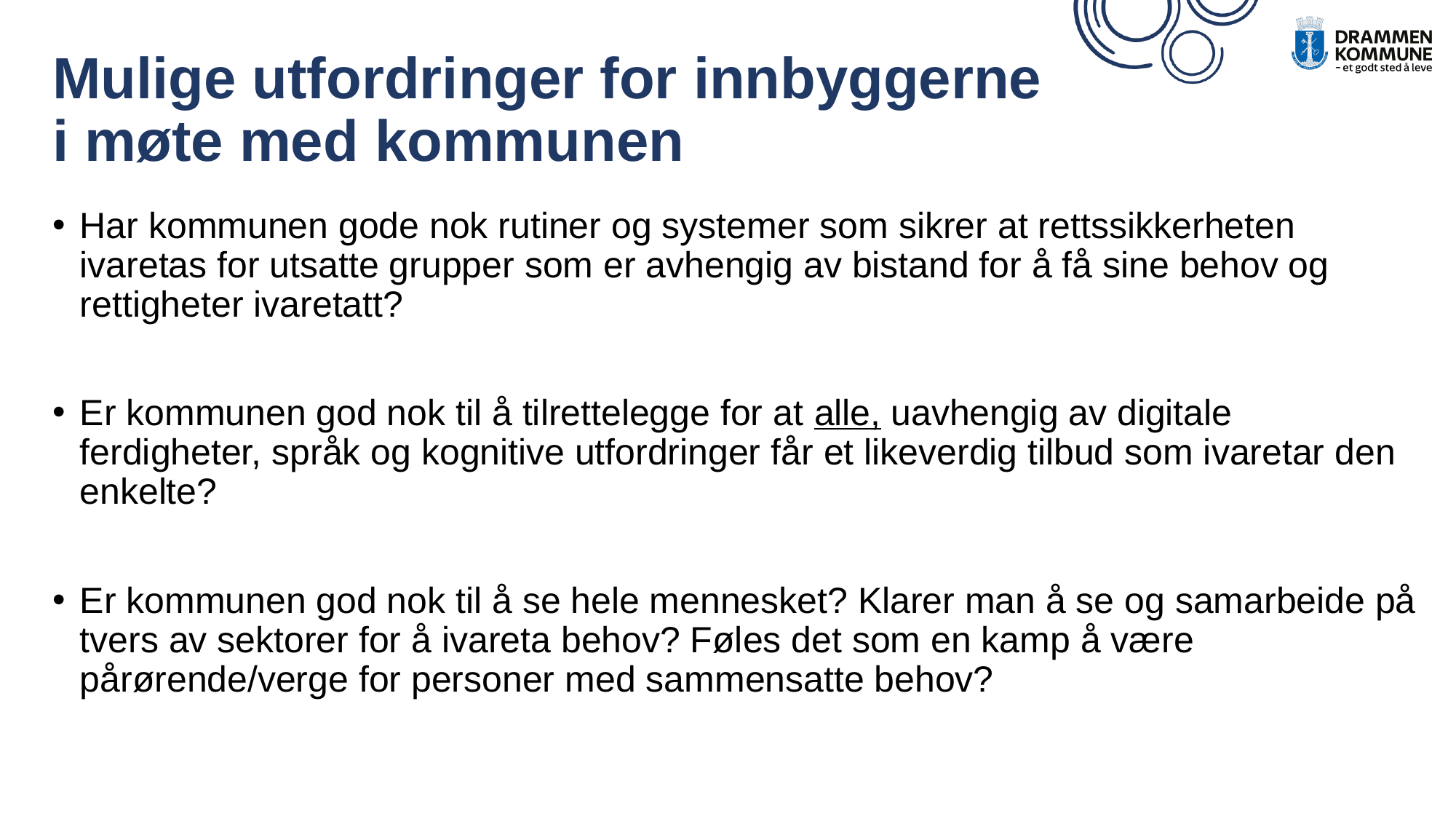

# Mulige utfordringer for innbyggerne i møte med kommunen
Har kommunen gode nok rutiner og systemer som sikrer at rettssikkerheten ivaretas for utsatte grupper som er avhengig av bistand for å få sine behov og rettigheter ivaretatt?

Er kommunen god nok til å tilrettelegge for at alle, uavhengig av digitale ferdigheter, språk og kognitive utfordringer får et likeverdig tilbud som ivaretar den enkelte?

Er kommunen god nok til å se hele mennesket? Klarer man å se og samarbeide på tvers av sektorer for å ivareta behov? Føles det som en kamp å være pårørende/verge for personer med sammensatte behov?